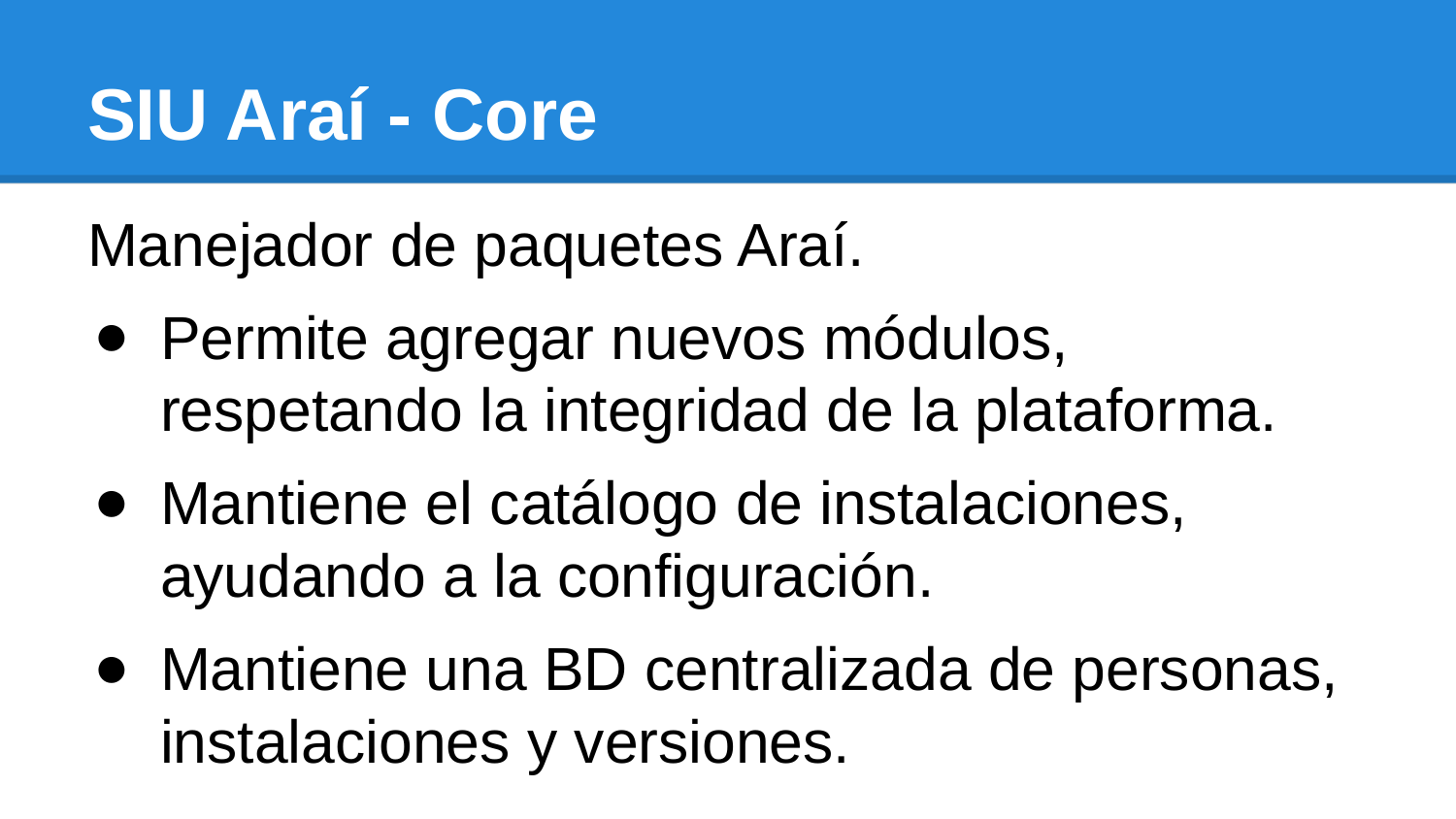

# SIU Araí - Core
Manejador de paquetes Araí.
Permite agregar nuevos módulos, respetando la integridad de la plataforma.
Mantiene el catálogo de instalaciones, ayudando a la configuración.
Mantiene una BD centralizada de personas, instalaciones y versiones.